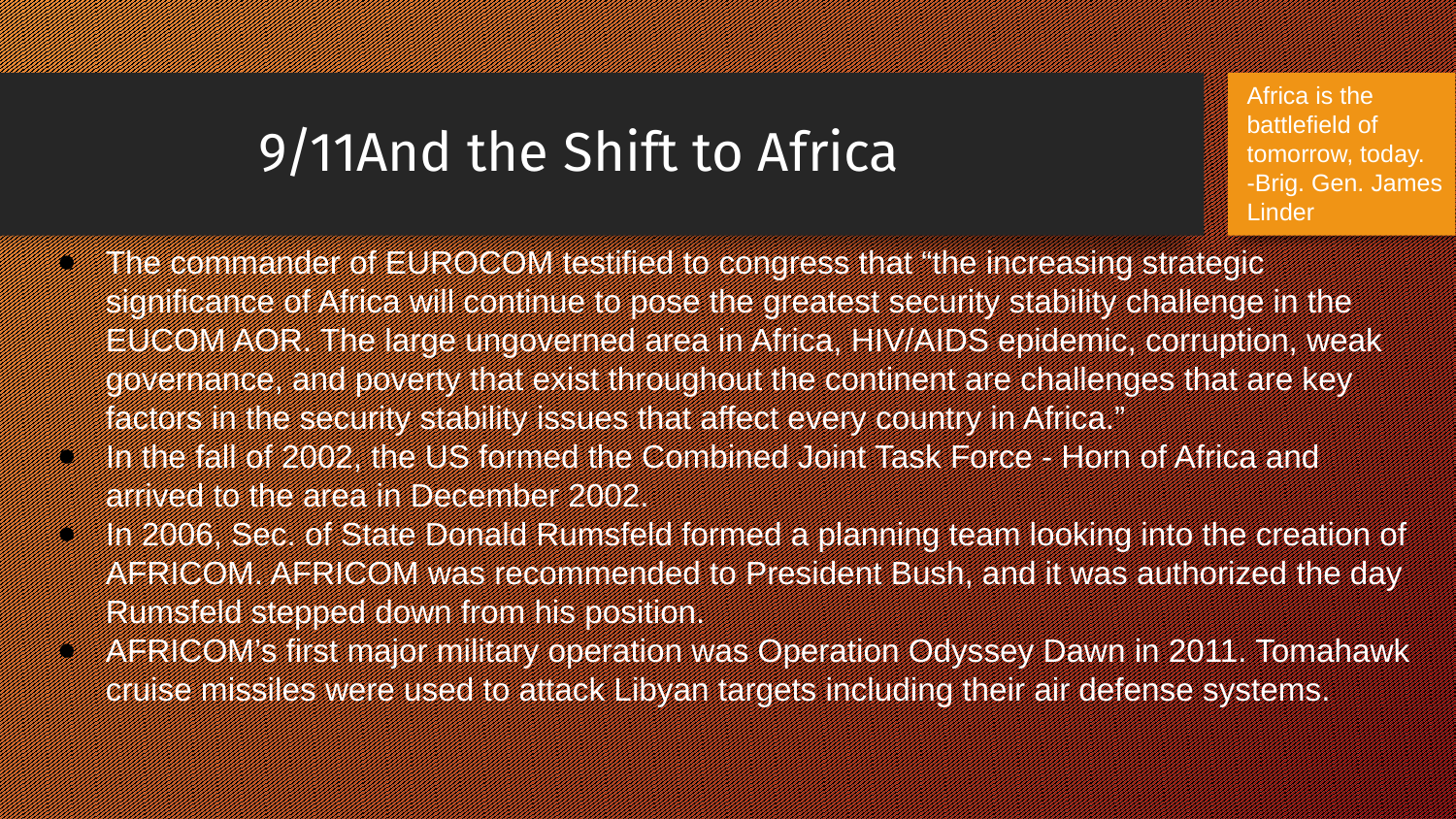

Africa is the battlefield of tomorrow, today.
-Brig. Gen. James Linder
9/11And the Shift to Africa
The commander of EUROCOM testified to congress that “the increasing strategic significance of Africa will continue to pose the greatest security stability challenge in the EUCOM AOR. The large ungoverned area in Africa, HIV/AIDS epidemic, corruption, weak governance, and poverty that exist throughout the continent are challenges that are key factors in the security stability issues that affect every country in Africa.”
In the fall of 2002, the US formed the Combined Joint Task Force - Horn of Africa and arrived to the area in December 2002.
In 2006, Sec. of State Donald Rumsfeld formed a planning team looking into the creation of AFRICOM. AFRICOM was recommended to President Bush, and it was authorized the day Rumsfeld stepped down from his position.
AFRICOM’s first major military operation was Operation Odyssey Dawn in 2011. Tomahawk cruise missiles were used to attack Libyan targets including their air defense systems.